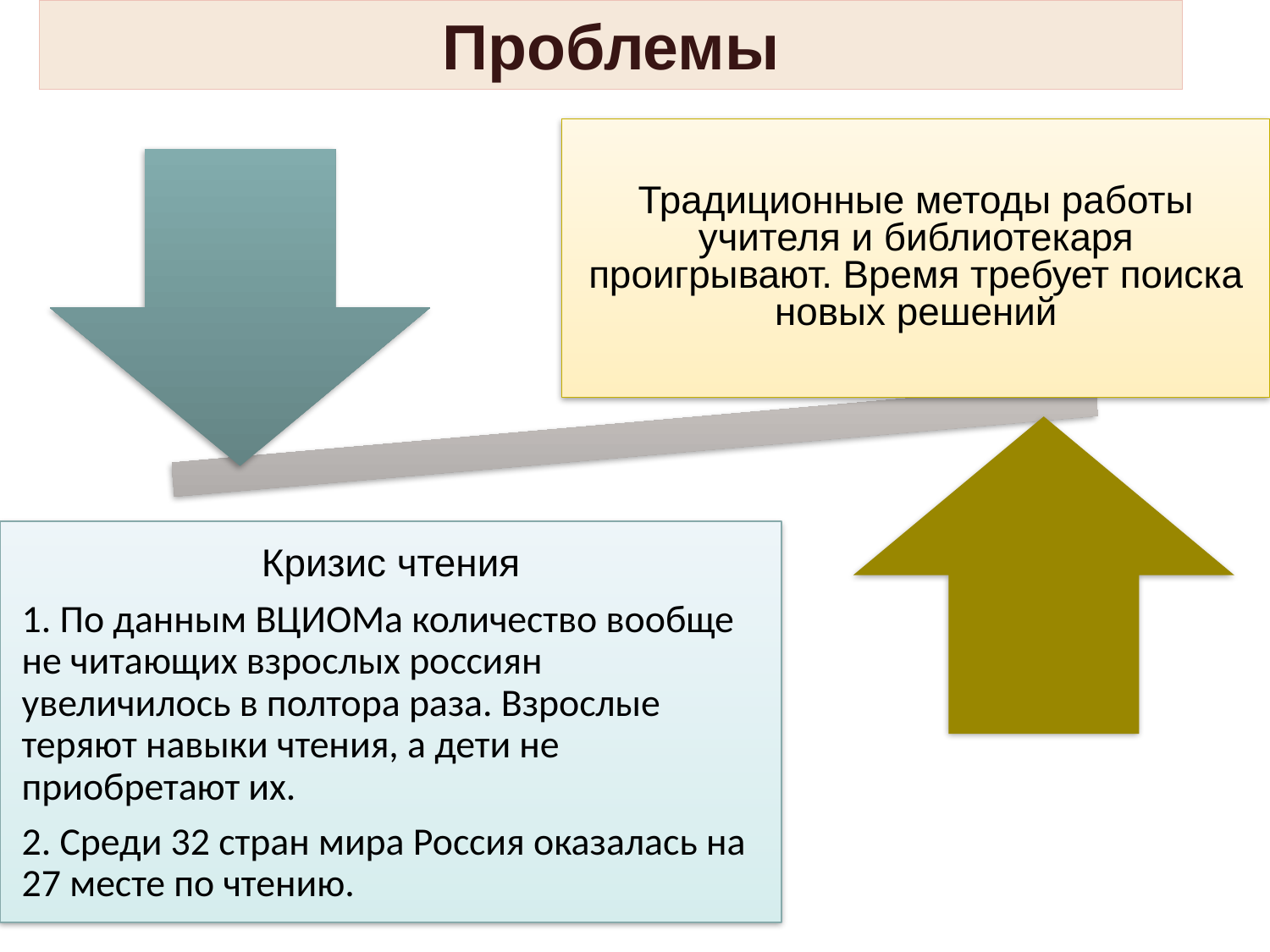

# Проблемы
Традиционные методы работы учителя и библиотекаря проигрывают. Время требует поиска новых решений

Кризис чтения
1. По данным ВЦИОМа количество вообще не читающих взрослых россиян увеличилось в полтора раза. Взрослые теряют навыки чтения, а дети не приобретают их.
2. Среди 32 стран мира Россия оказалась на 27 месте по чтению.